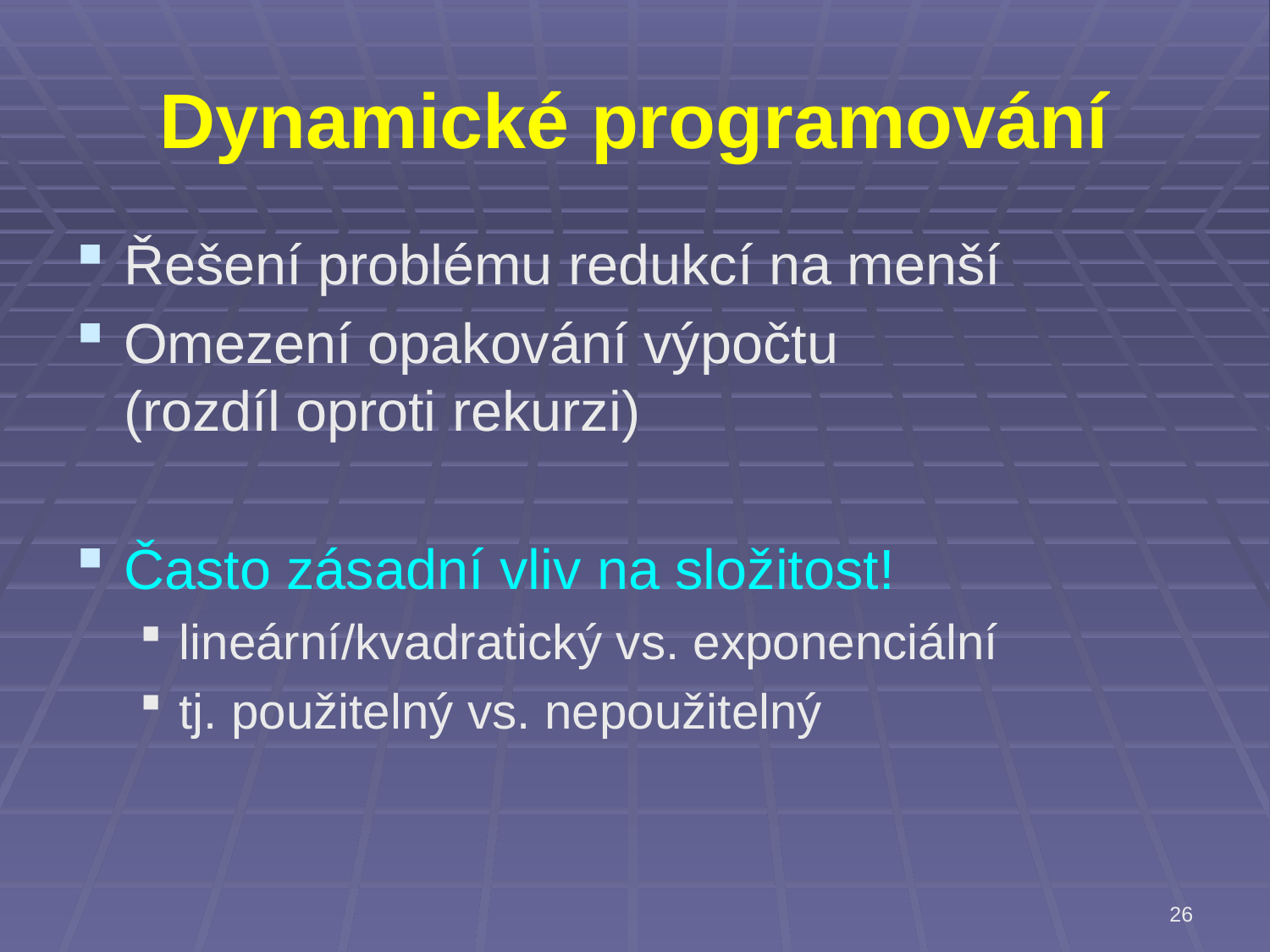

# Dynamické programování
Řešení problému redukcí na menší
Omezení opakování výpočtu
(rozdíl oproti rekurzi)

Často zásadní vliv na složitost!
lineární/kvadratický vs. exponenciální
tj. použitelný vs. nepoužitelný
26